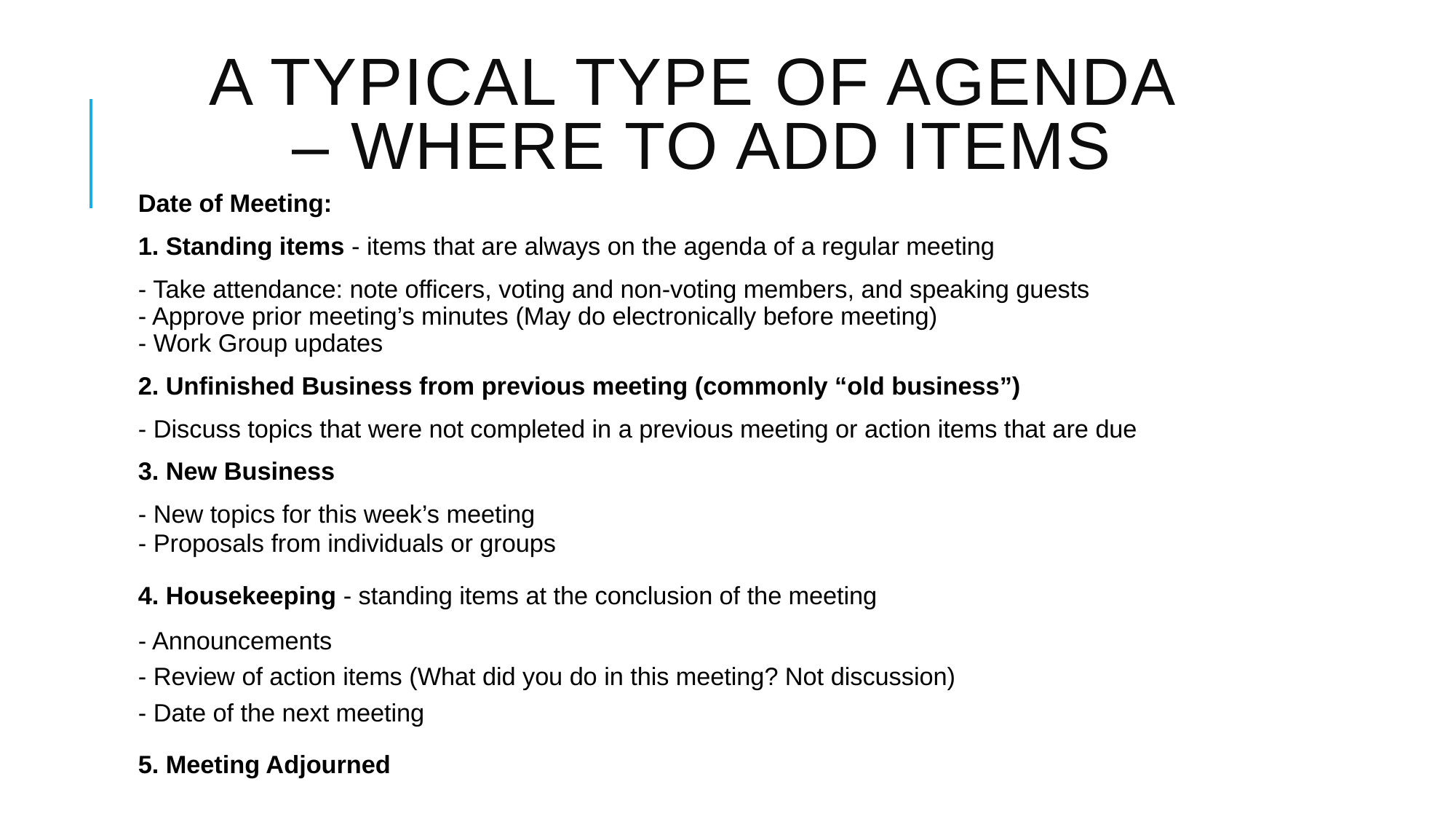

# A Typical Type of Agenda – where to add items
Date of Meeting:
1. Standing items - items that are always on the agenda of a regular meeting
- Take attendance: note officers, voting and non-voting members, and speaking guests
- Approve prior meeting’s minutes (May do electronically before meeting)
- Work Group updates
2. Unfinished Business from previous meeting (commonly “old business”)
- Discuss topics that were not completed in a previous meeting or action items that are due
3. New Business
- New topics for this week’s meeting
- Proposals from individuals or groups
4. Housekeeping - standing items at the conclusion of the meeting
- Announcements
- Review of action items (What did you do in this meeting? Not discussion)
- Date of the next meeting
5. Meeting Adjourned